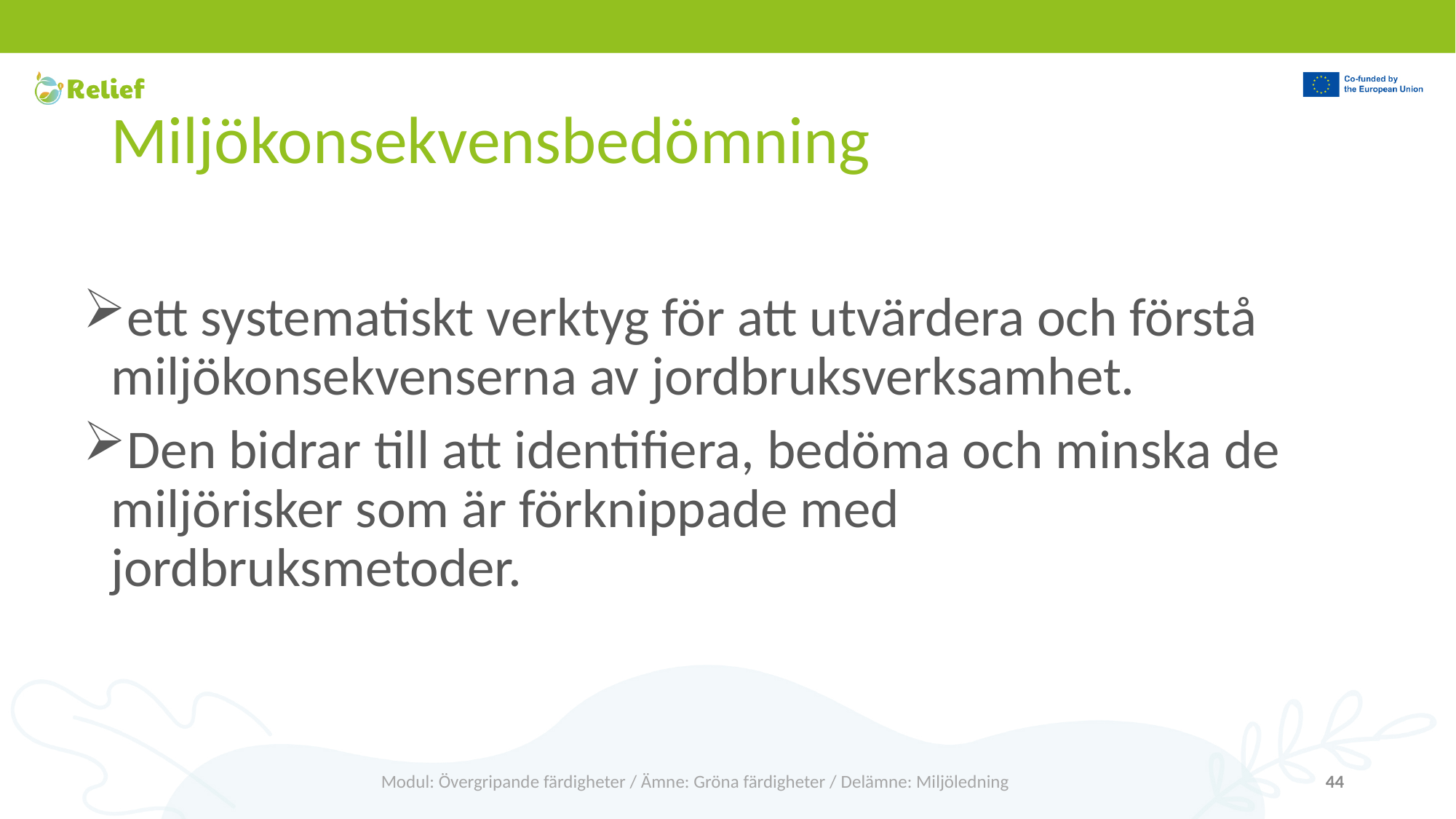

# Miljökonsekvensbedömning
ett systematiskt verktyg för att utvärdera och förstå miljökonsekvenserna av jordbruksverksamhet.
Den bidrar till att identifiera, bedöma och minska de miljörisker som är förknippade med jordbruksmetoder.

Modul: Övergripande färdigheter / Ämne: Gröna färdigheter / Delämne: Miljöledning
44